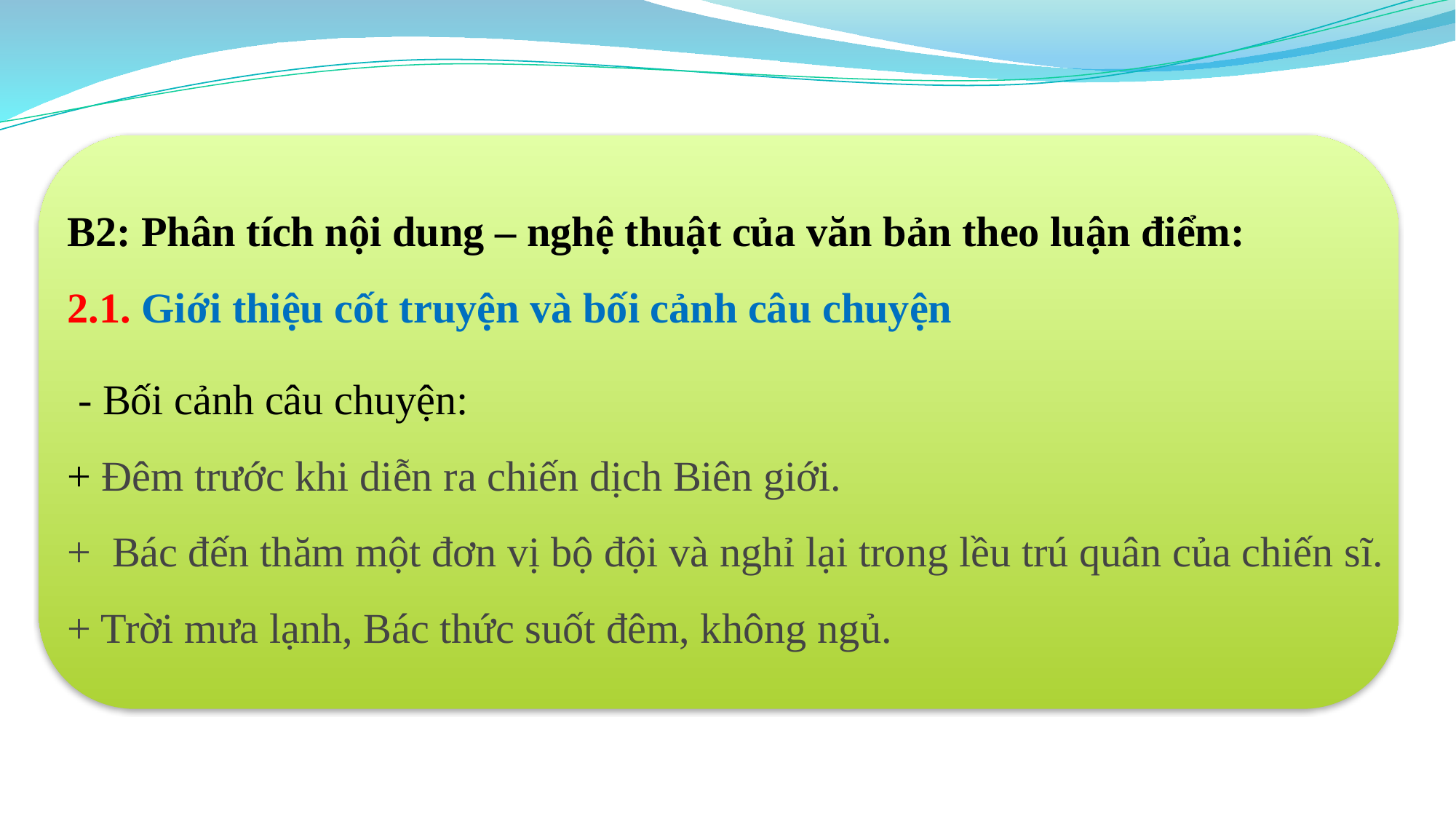

B2: Phân tích nội dung – nghệ thuật của văn bản theo luận điểm:
2.1. Giới thiệu cốt truyện và bối cảnh câu chuyện
 - Bối cảnh câu chuyện:
+ Đêm trước khi diễn ra chiến dịch Biên giới.
+  Bác đến thăm một đơn vị bộ đội và nghỉ lại trong lều trú quân của chiến sĩ.
+ Trời mưa lạnh, Bác thức suốt đêm, không ngủ.